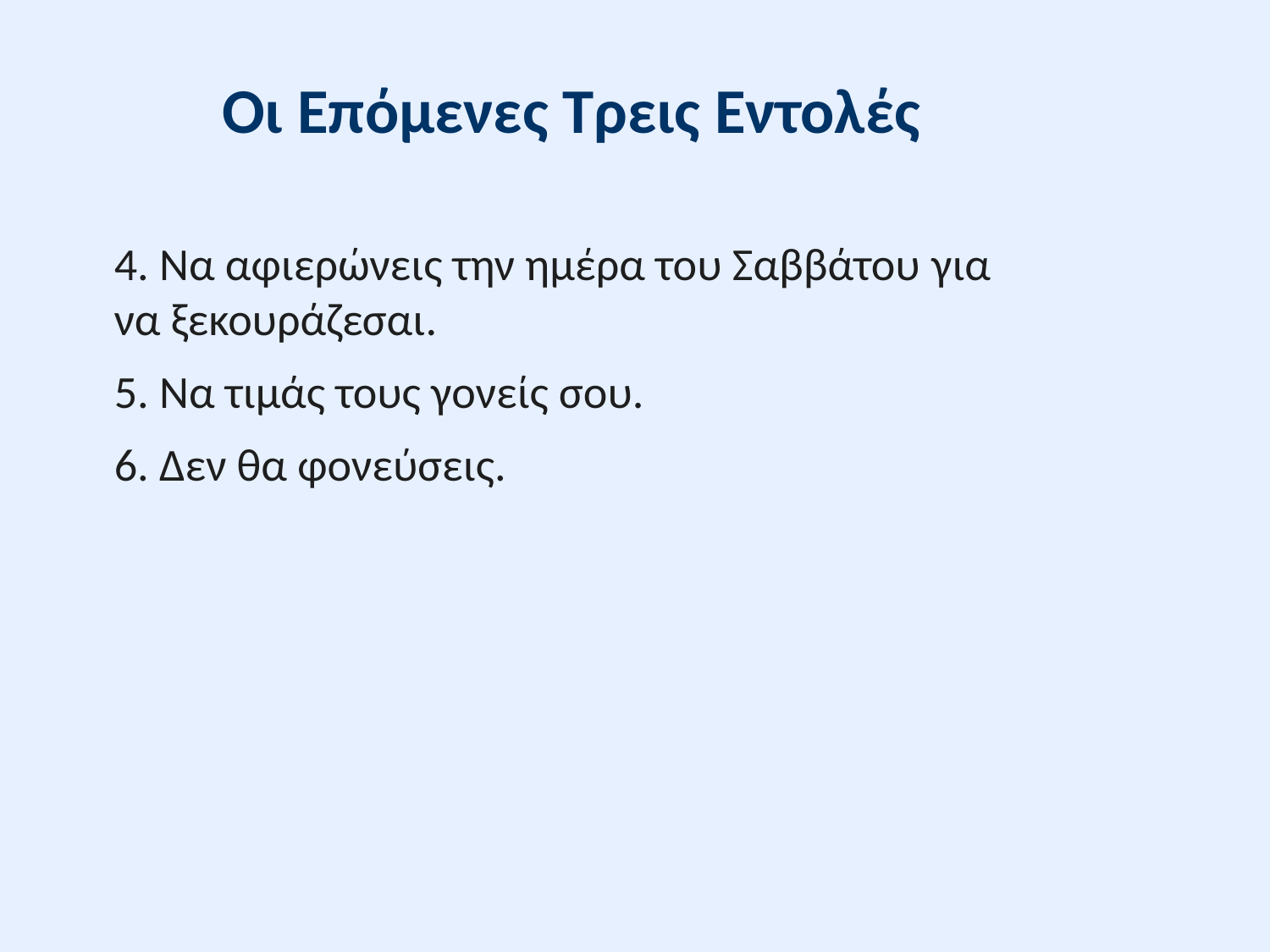

Οι Επόμενες Τρεις Εντολές

4. Να αφιερώνεις την ημέρα του Σαββάτου για να ξεκουράζεσαι.
5. Να τιμάς τους γονείς σου.
6. Δεν θα φονεύσεις.